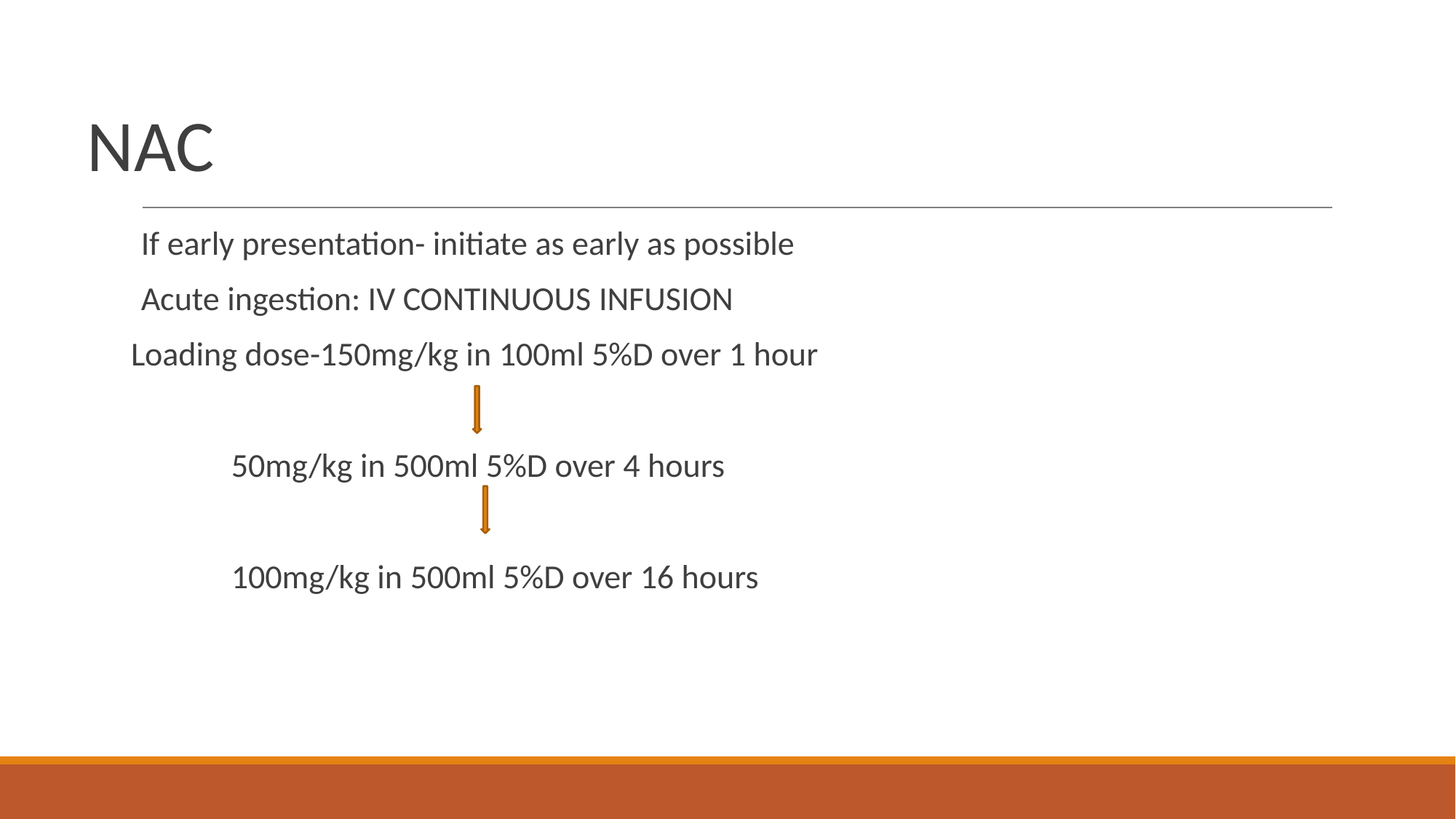

# NAC
If early presentation- initiate as early as possible
Acute ingestion: IV CONTINUOUS INFUSION
Loading dose-150mg/kg in 100ml 5%D over 1 hour

	50mg/kg in 500ml 5%D over 4 hours

	100mg/kg in 500ml 5%D over 16 hours